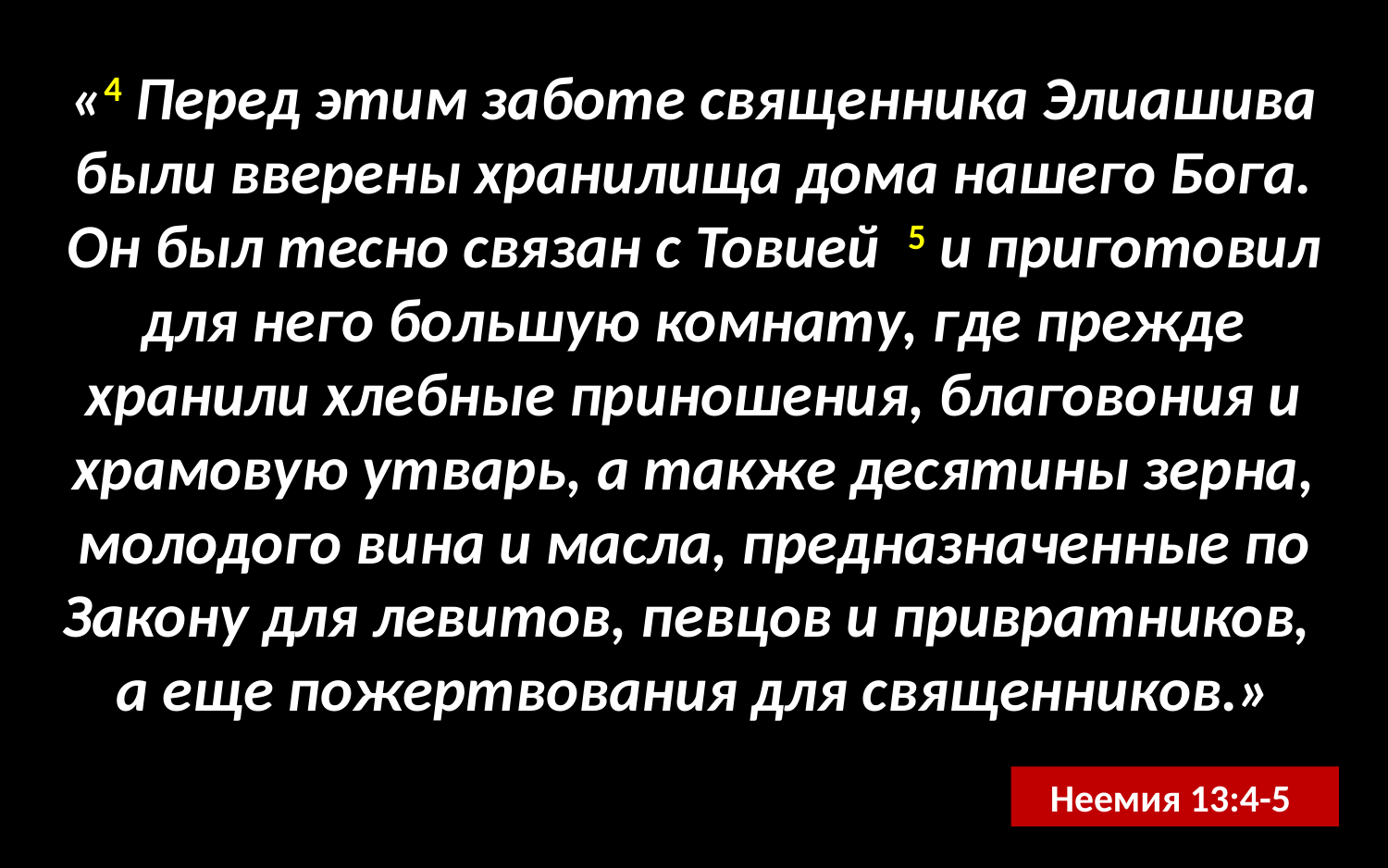

«4 Перед этим заботе священника Элиашива были вверены хранилища дома нашего Бога. Он был тесно связан с Товией  5 и приготовил для него большую комнату, где прежде хранили хлебные приношения, благовония и храмовую утварь, а также десятины зерна, молодого вина и масла, предназначенные по Закону для левитов, певцов и привратников,  а еще пожертвования для священников.»
Неемия 13:4-5